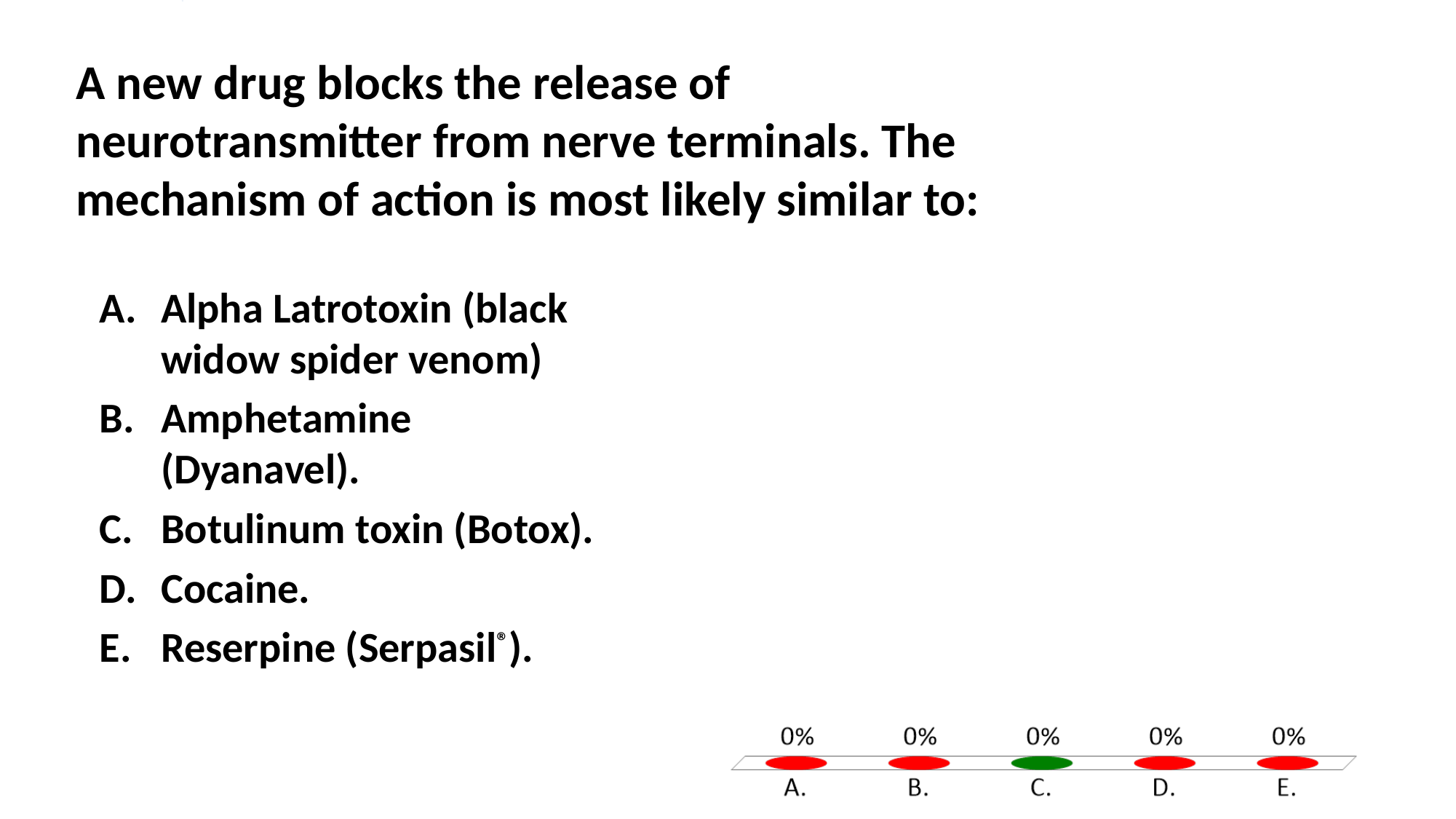

# A new drug blocks the release of neurotransmitter from nerve terminals. The mechanism of action is most likely similar to:

Alpha Latrotoxin (black widow spider venom)
Amphetamine (Dyanavel).
Botulinum toxin (Botox).
Cocaine.
Reserpine (Serpasil®).